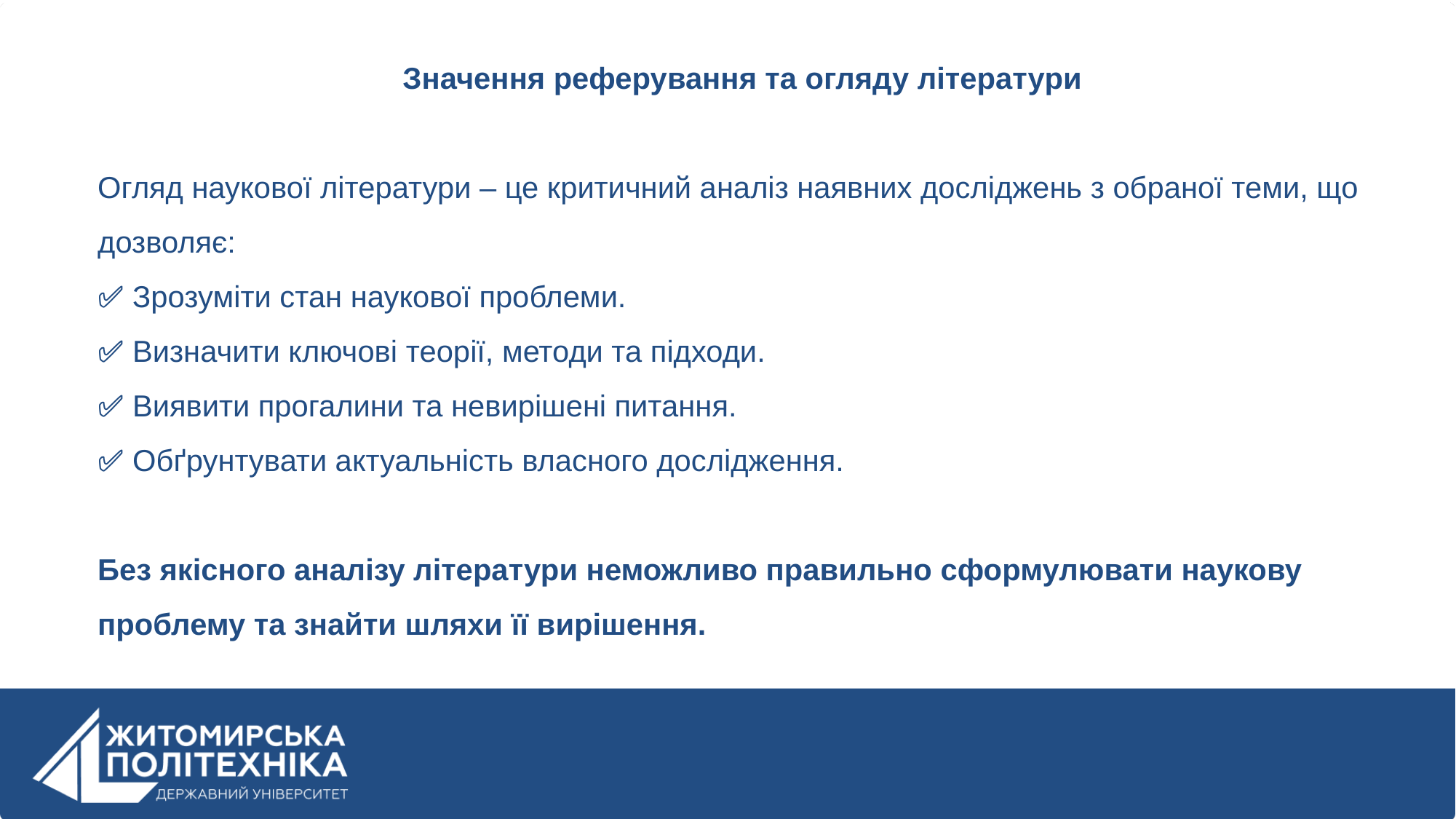

Значення реферування та огляду літератури

Огляд наукової літератури – це критичний аналіз наявних досліджень з обраної теми, що дозволяє:
✅ Зрозуміти стан наукової проблеми.
✅ Визначити ключові теорії, методи та підходи.
✅ Виявити прогалини та невирішені питання.
✅ Обґрунтувати актуальність власного дослідження.

Без якісного аналізу літератури неможливо правильно сформулювати наукову проблему та знайти шляхи її вирішення.